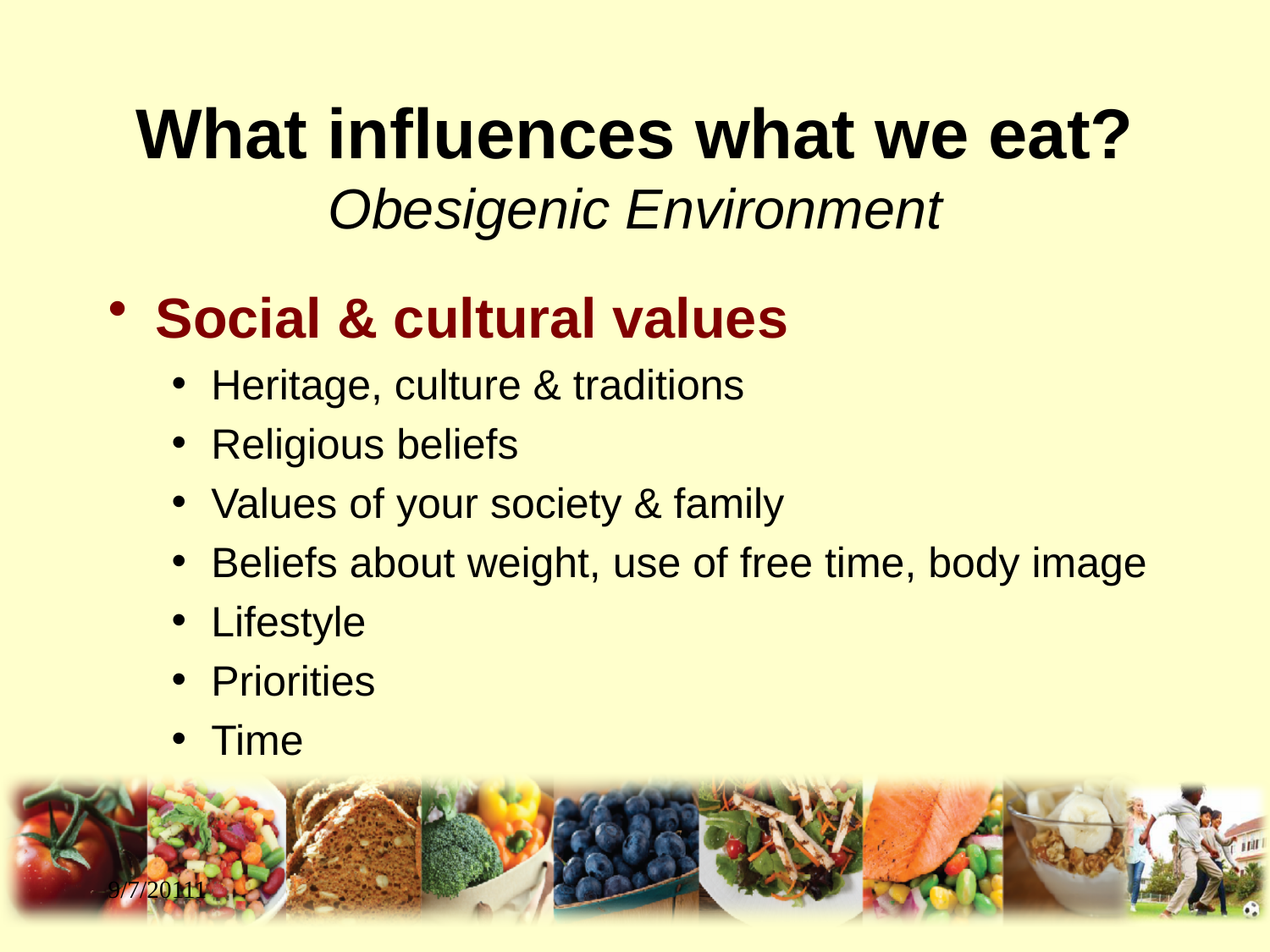

# What influences what we eat? Obesigenic Environment
Social & cultural values
Heritage, culture & traditions
Religious beliefs
Values of your society & family
Beliefs about weight, use of free time, body image
Lifestyle
Priorities
Time

9/7/20111